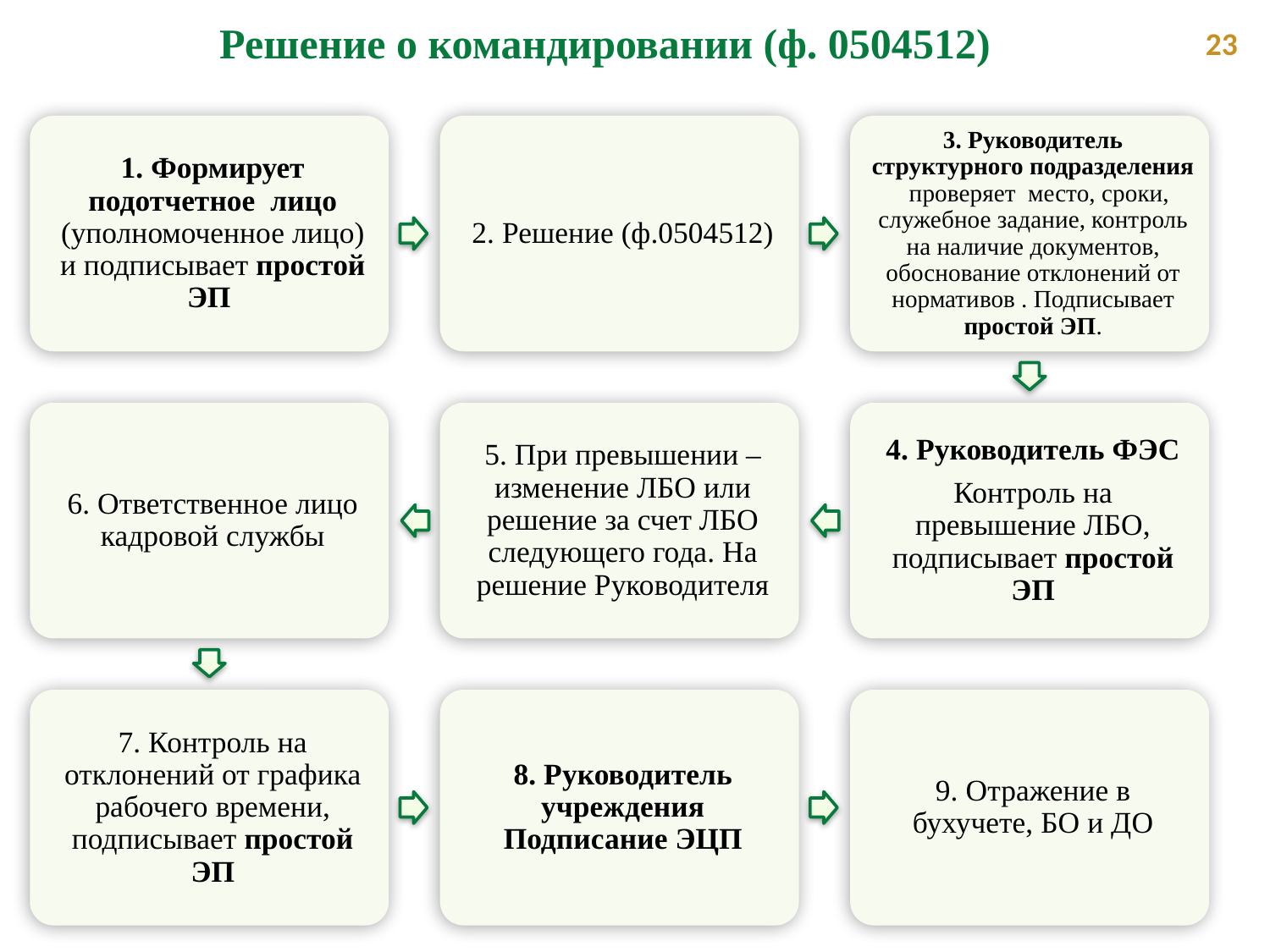

Решение о командировании (ф. 0504512)
 23
1. Формирует подотчетное  лицо (уполномоченное лицо) и подписывает простой ЭП

2. Решение (ф.0504512)

3. Руководитель структурного подразделения   проверяет  место, сроки, служебное задание, контроль на наличие документов, обоснование отклонений от нормативов . Подписывает простой ЭП.

4. Руководитель ФЭС
Контроль на превышение ЛБО, подписывает простой ЭП

5. При превышении – изменение ЛБО или решение за счет ЛБО следующего года. На решение Руководителя

6. Ответственное лицо кадровой службы

7. Контроль на отклонений от графика рабочего времени, подписывает простой ЭП

8. Руководитель учреждения Подписание ЭЦП

9. Отражение в бухучете, БО и ДО